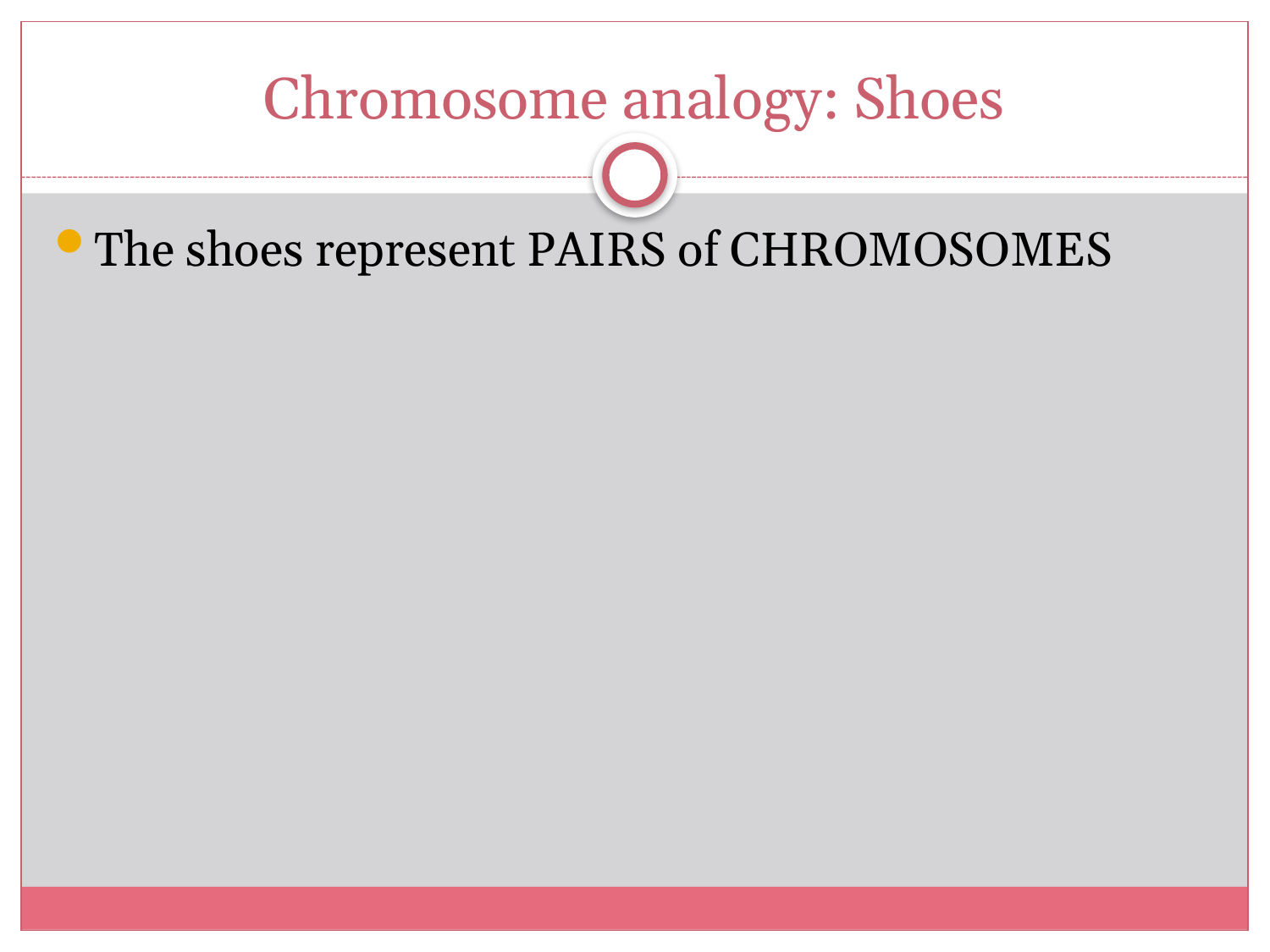

# Chromosome analogy: Shoes
The shoes represent PAIRS of CHROMOSOMES